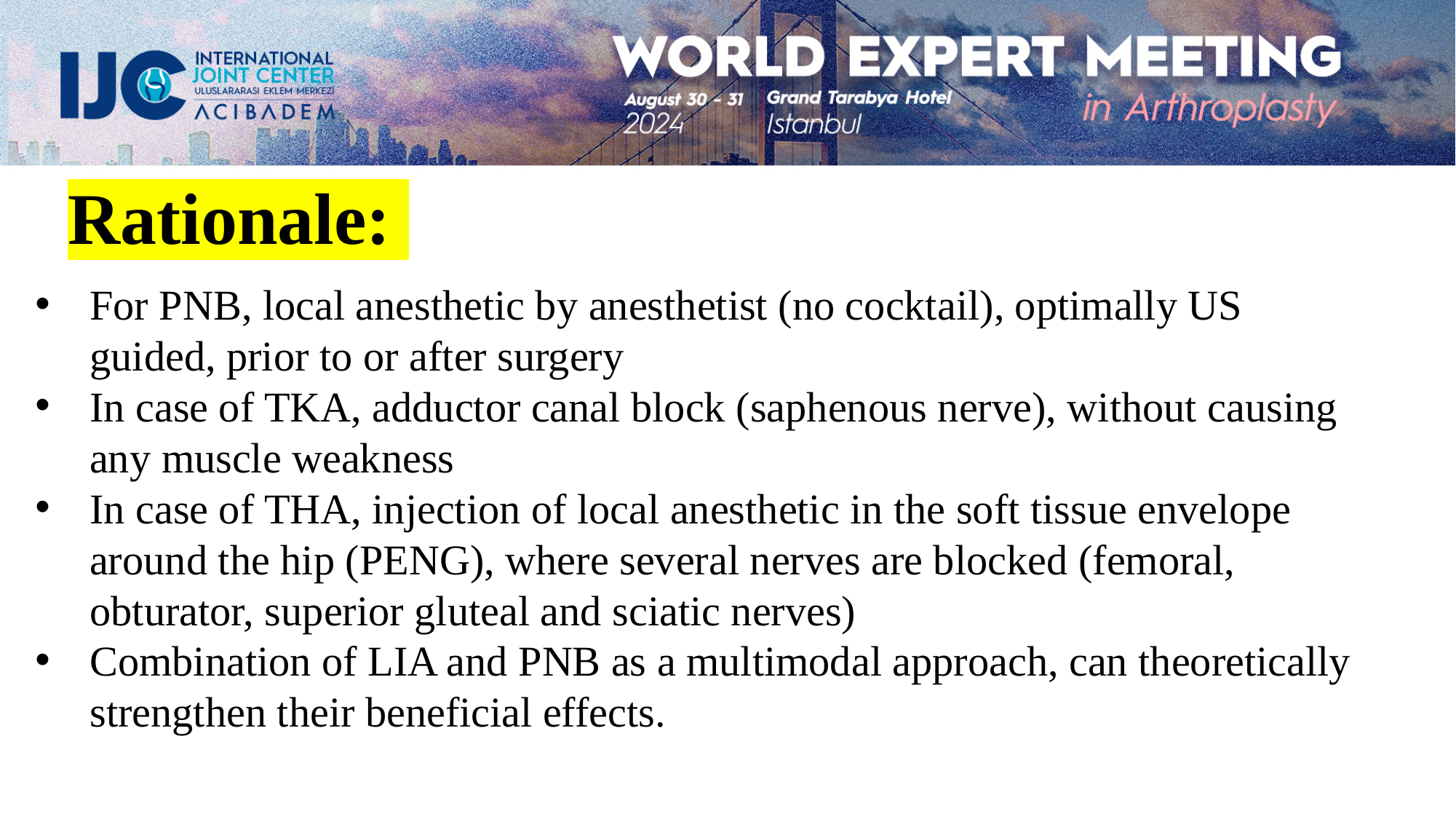

Rationale:
For PNB, local anesthetic by anesthetist (no cocktail), optimally US guided, prior to or after surgery
In case of TKA, adductor canal block (saphenous nerve), without causing any muscle weakness
In case of THA, injection of local anesthetic in the soft tissue envelope around the hip (PENG), where several nerves are blocked (femoral, obturator, superior gluteal and sciatic nerves)
Combination of LIA and PNB as a multimodal approach, can theoretically strengthen their beneficial effects.